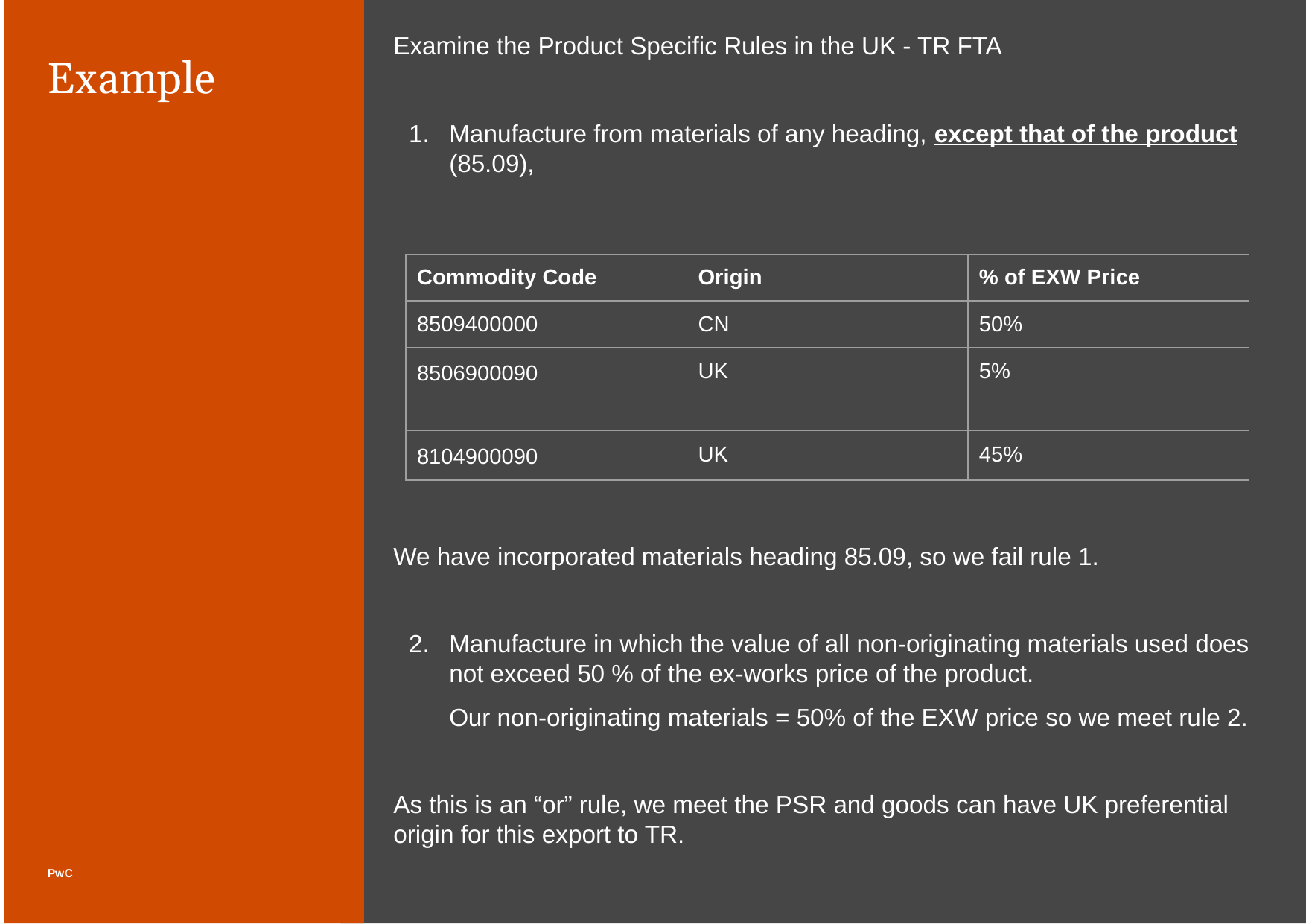

Examine the Product Specific Rules in the UK - TR FTA

Manufacture from materials of any heading, except that of the product (85.09),

We have incorporated materials heading 85.09, so we fail rule 1.

Manufacture in which the value of all non-originating materials used does not exceed 50 % of the ex-works price of the product.
Our non-originating materials = 50% of the EXW price so we meet rule 2.

As this is an “or” rule, we meet the PSR and goods can have UK preferential origin for this export to TR.

# Example
| Commodity Code | Origin | % of EXW Price |
| --- | --- | --- |
| 8509400000 | CN | 50% |
| 8506900090 | UK | 5% |
| 8104900090 | UK | 45% |
PwC
16